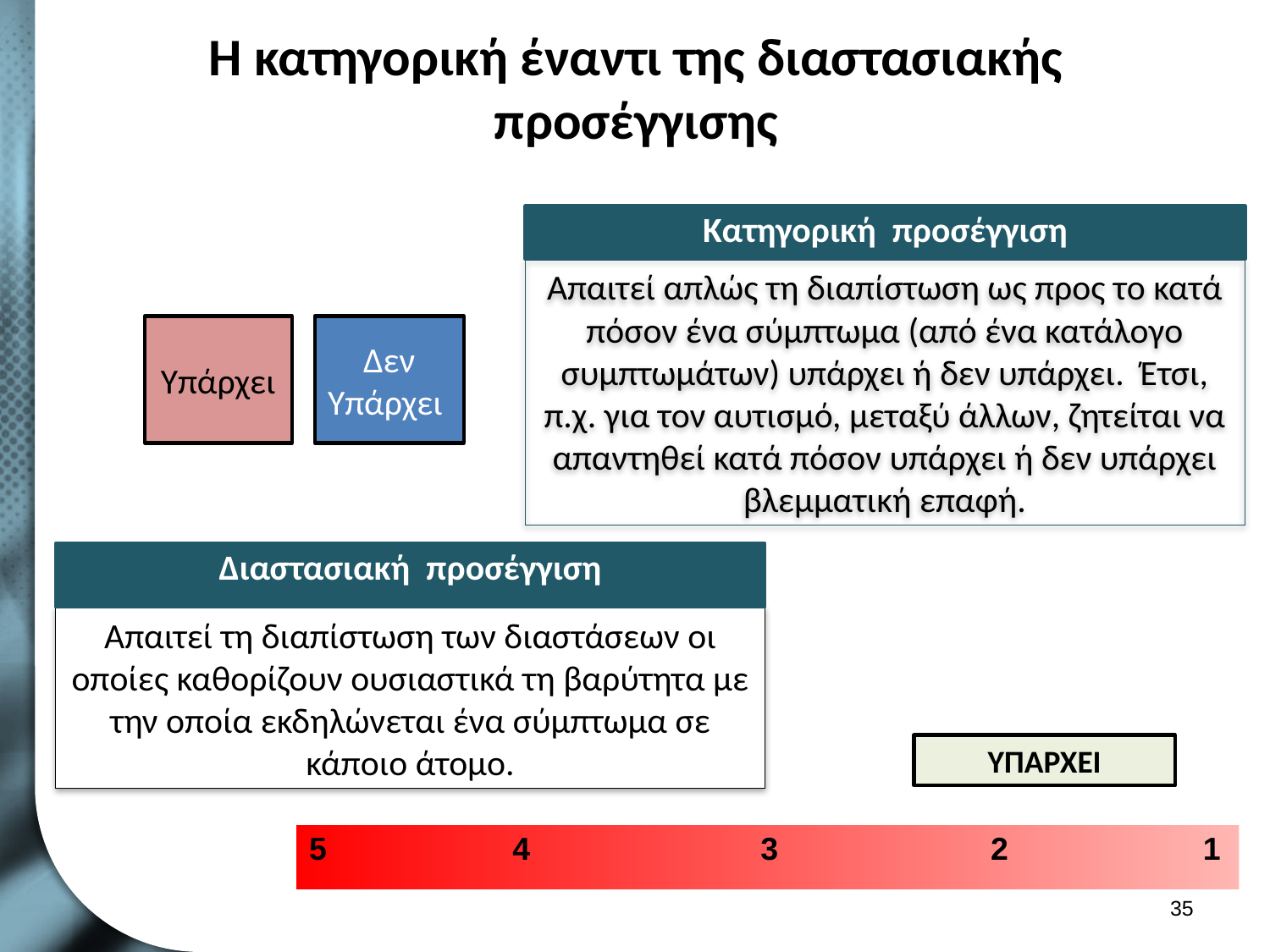

# Η κατηγορική έναντι της διαστασιακής προσέγγισης
Κατηγορική  προσέγγιση
Απαιτεί απλώς τη διαπίστωση ως προς το κατά πόσον ένα σύμπτωμα (από ένα κατάλογο συμπτωμάτων) υπάρχει ή δεν υπάρχει.  Έτσι, π.χ. για τον αυτισμό, μεταξύ άλλων, ζητείται να απαντηθεί κατά πόσον υπάρχει ή δεν υπάρχει βλεμματική επαφή.
Υπάρχει
Δεν Υπάρχει
Διαστασιακή  προσέγγιση
Απαιτεί τη διαπίστωση των διαστάσεων οι οποίες καθορίζουν ουσιαστικά τη βαρύτητα με την οποία εκδηλώνεται ένα σύμπτωμα σε κάποιο άτομο.
ΥΠΑΡΧΕΙ
| 5 4 3 2 1 |
| --- |
35